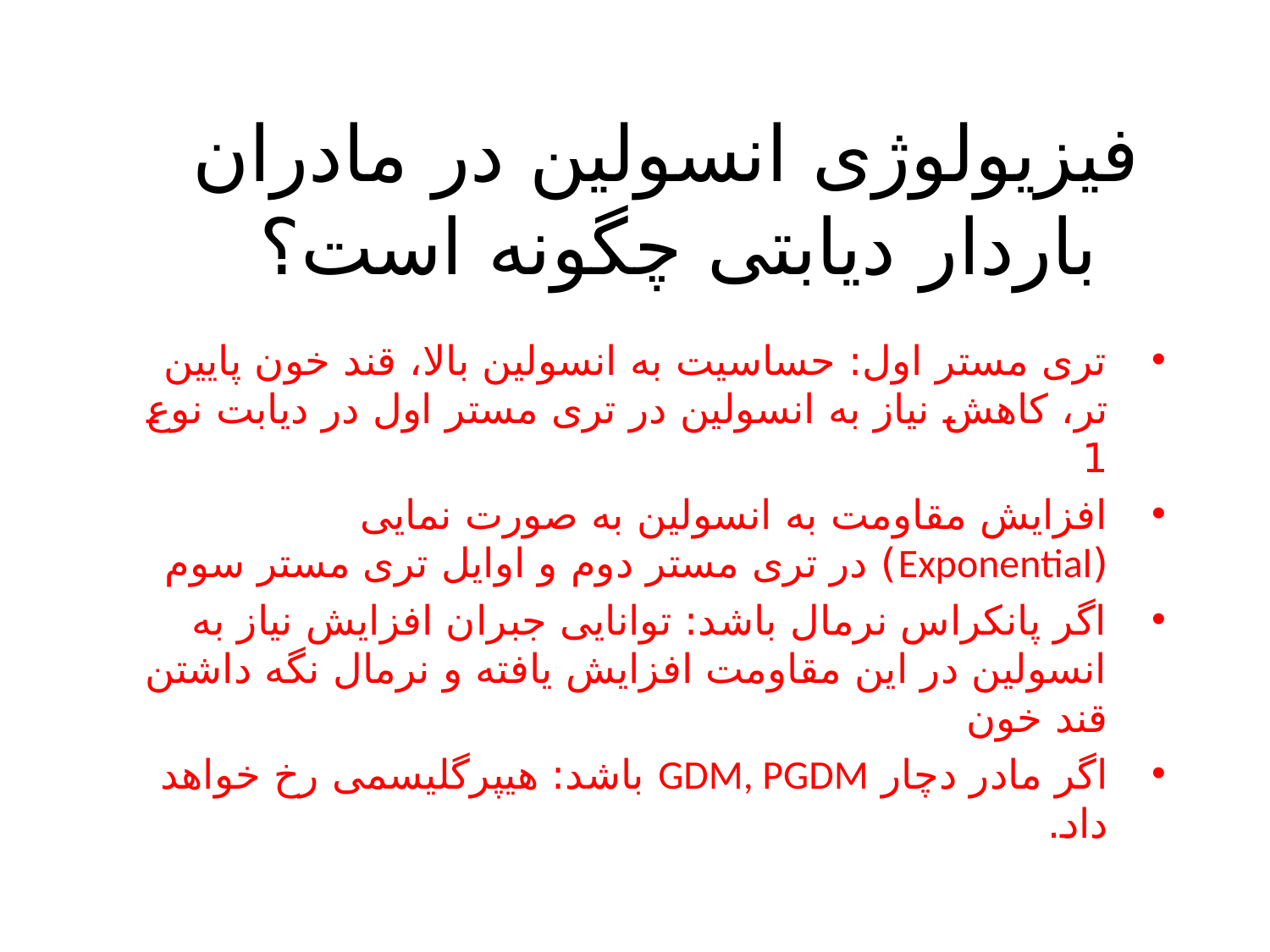

# فیزیولوژی انسولین در مادران باردار دیابتی چگونه است؟
تری مستر اول: حساسیت به انسولین بالا، قند خون پایین تر، کاهش نیاز به انسولین در تری مستر اول در دیابت نوع 1
افزایش مقاومت به انسولین به صورت نمایی (Exponential) در تری مستر دوم و اوایل تری مستر سوم
اگر پانکراس نرمال باشد: توانایی جبران افزایش نیاز به انسولین در این مقاومت افزایش یافته و نرمال نگه داشتن قند خون
اگر مادر دچار GDM, PGDM باشد: هیپرگلیسمی رخ خواهد داد.